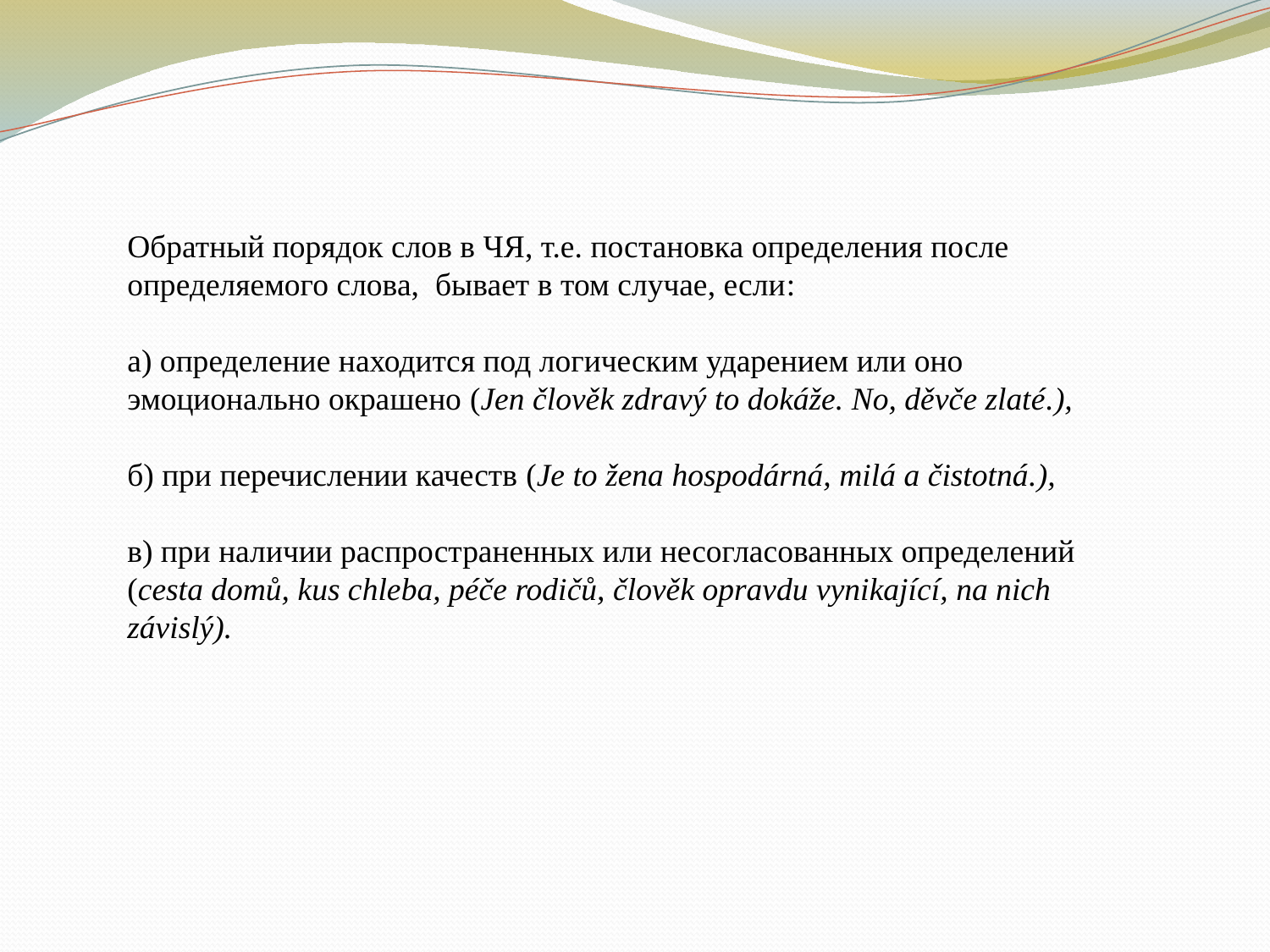

Обратный порядок слов в ЧЯ, т.е. постановка определения после определяемого слова,  бывает в том случае, если:

а) определение находится под логическим ударением или оно эмоционально окрашено (Jen člověk zdravý to dokáže. No, děvče zlaté.),

б) при перечислении качеств (Je to žena hospodárná, milá a čistotná.),

в) при наличии распространенных или несогласованных определений (cesta domů, kus chleba, péče rodičů, člověk opravdu vynikající, na nich závislý).